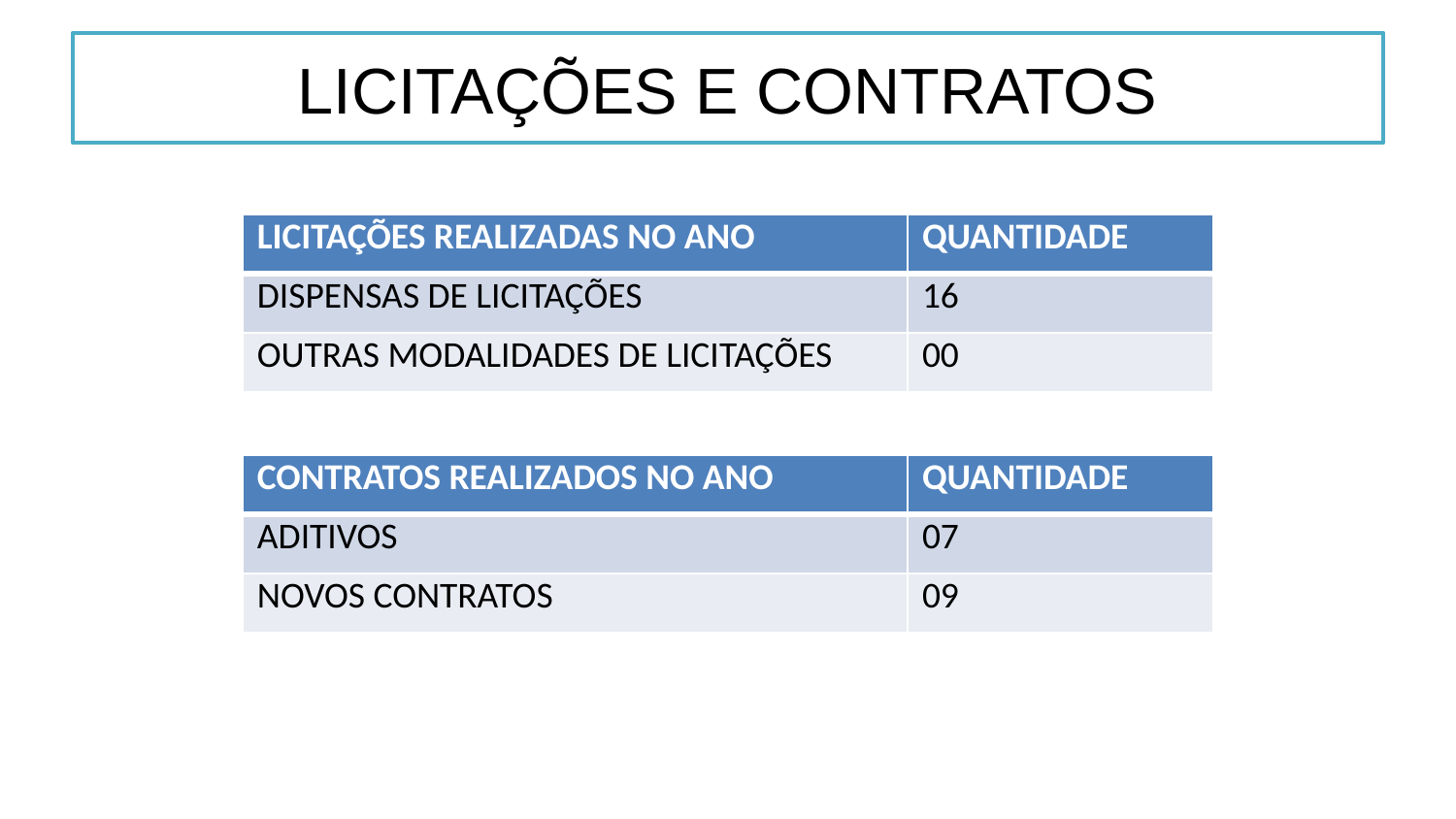

# LICITAÇÕES E CONTRATOS
| LICITAÇÕES REALIZADAS NO ANO | QUANTIDADE |
| --- | --- |
| DISPENSAS DE LICITAÇÕES | 16 |
| OUTRAS MODALIDADES DE LICITAÇÕES | 00 |
| CONTRATOS REALIZADOS NO ANO | QUANTIDADE |
| --- | --- |
| ADITIVOS | 07 |
| NOVOS CONTRATOS | 09 |